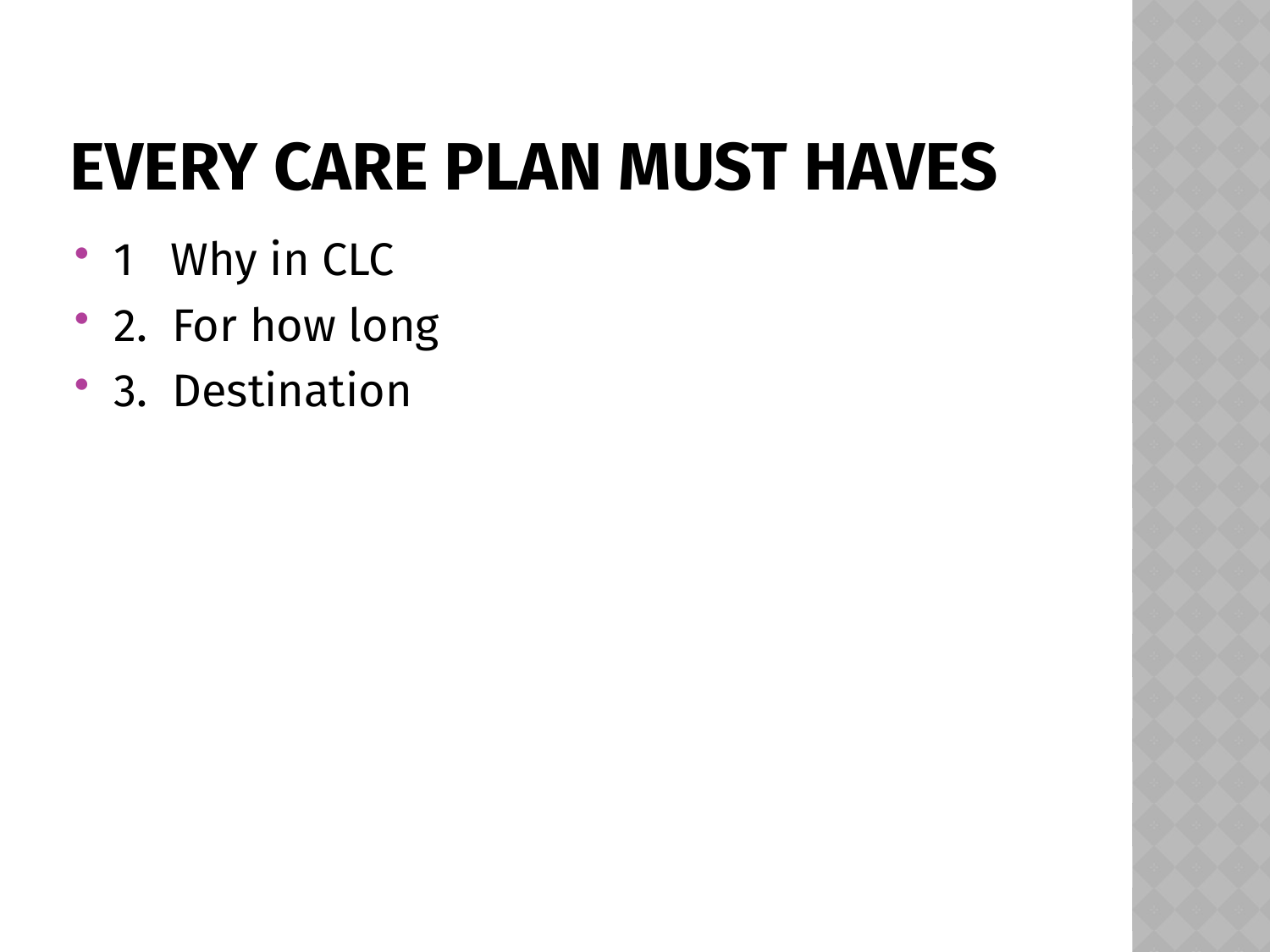

# Every care Plan Must haves
1   Why in CLC
2.  For how long
3.  Destination